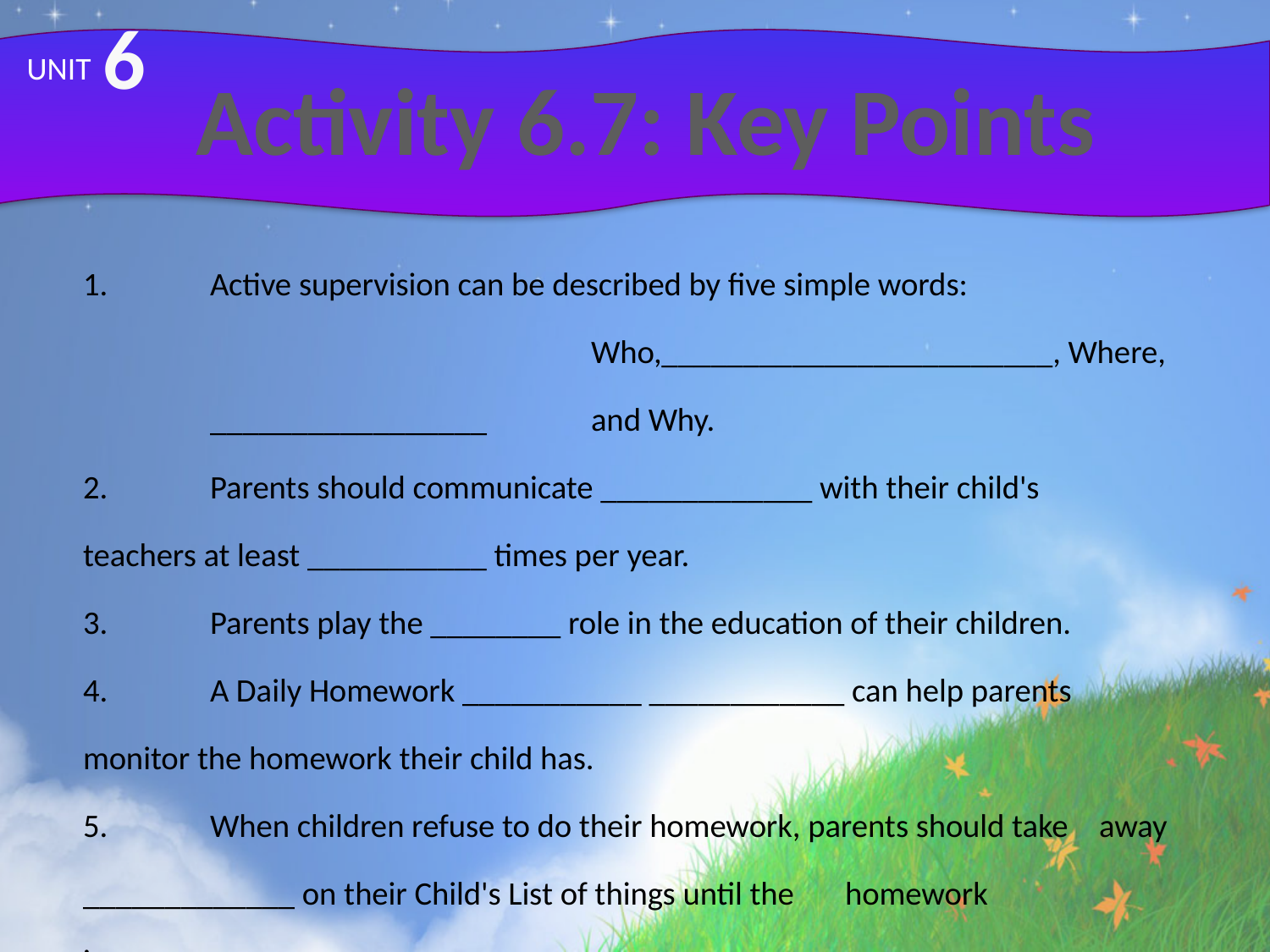

6

# Activity 6.7: Key Points
UNIT
1.	Active supervision can be described by five simple words: 					Who,________________________, Where, 	_________________  	and Why.
2.	Parents should communicate _____________ with their child's 	teachers at least ___________ times per year.
3.	Parents play the ________ role in the education of their children.
4.	A Daily Homework ___________ ____________ can help parents 	monitor the homework their child has.
5.	When children refuse to do their homework, parents should take 	away _____________ on their Child's List of things until the 	homework is____________.

		Assignment Sheet	         What	         everything         six
			When    	finished                  key	   	positively